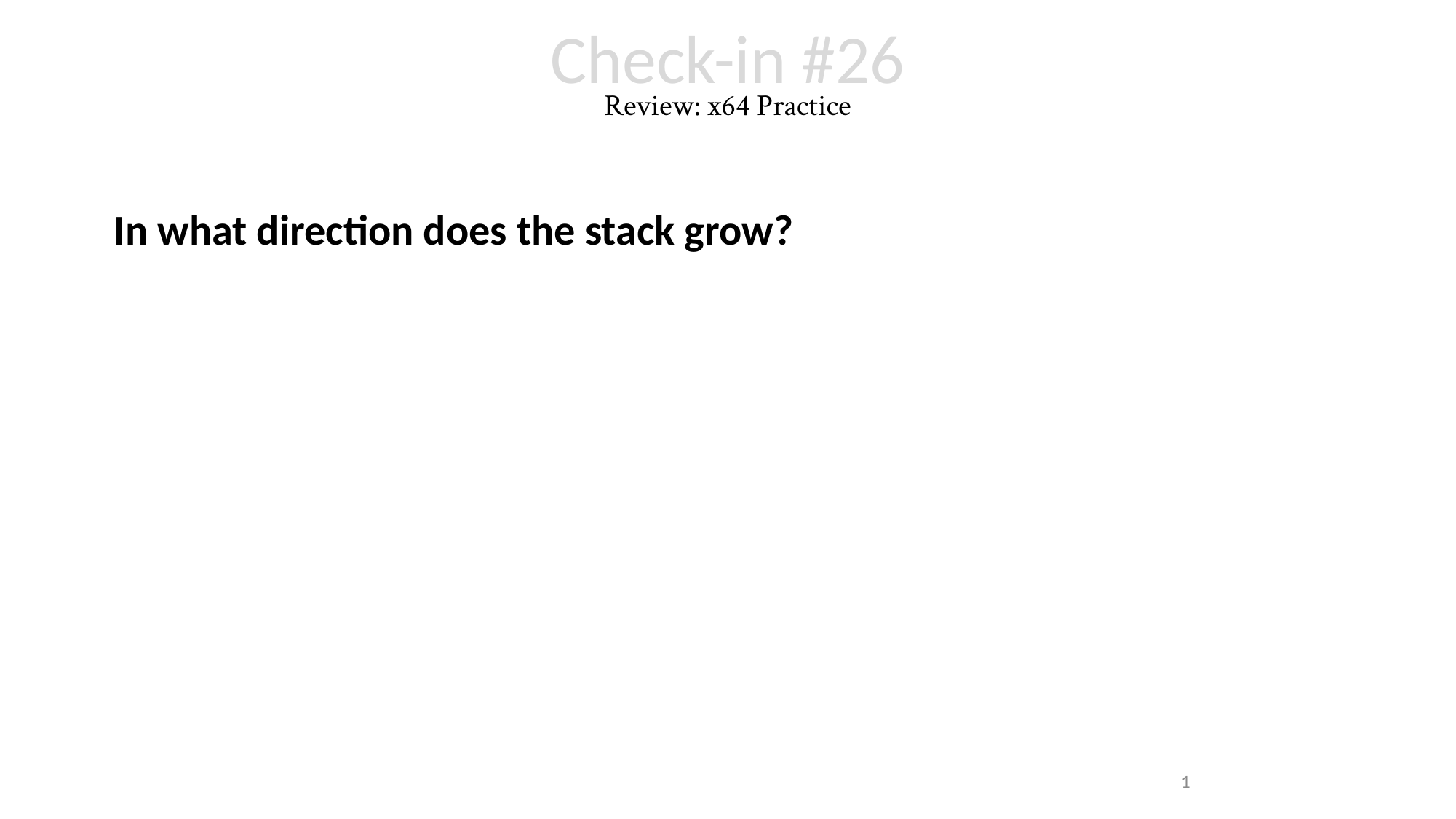

Check-in #26
Review: x64 Practice
In what direction does the stack grow?
1